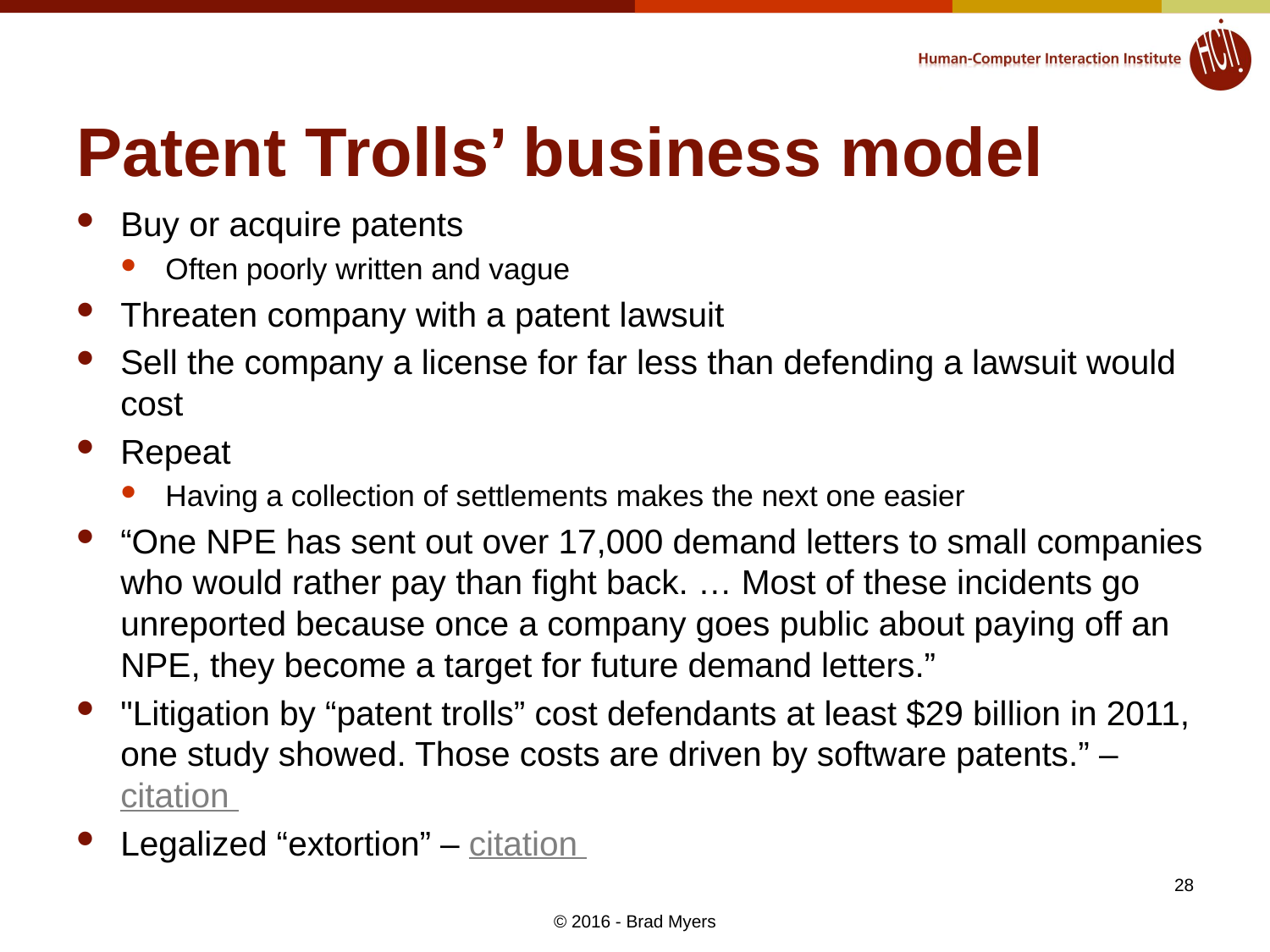

# Patent Trolls’ business model
Buy or acquire patents
Often poorly written and vague
Threaten company with a patent lawsuit
Sell the company a license for far less than defending a lawsuit would cost
Repeat
Having a collection of settlements makes the next one easier
“One NPE has sent out over 17,000 demand letters to small companies who would rather pay than fight back. … Most of these incidents go unreported because once a company goes public about paying off an NPE, they become a target for future demand letters.”
"Litigation by “patent trolls” cost defendants at least $29 billion in 2011, one study showed. Those costs are driven by software patents.” – citation
Legalized “extortion” – citation
28
© 2016 - Brad Myers